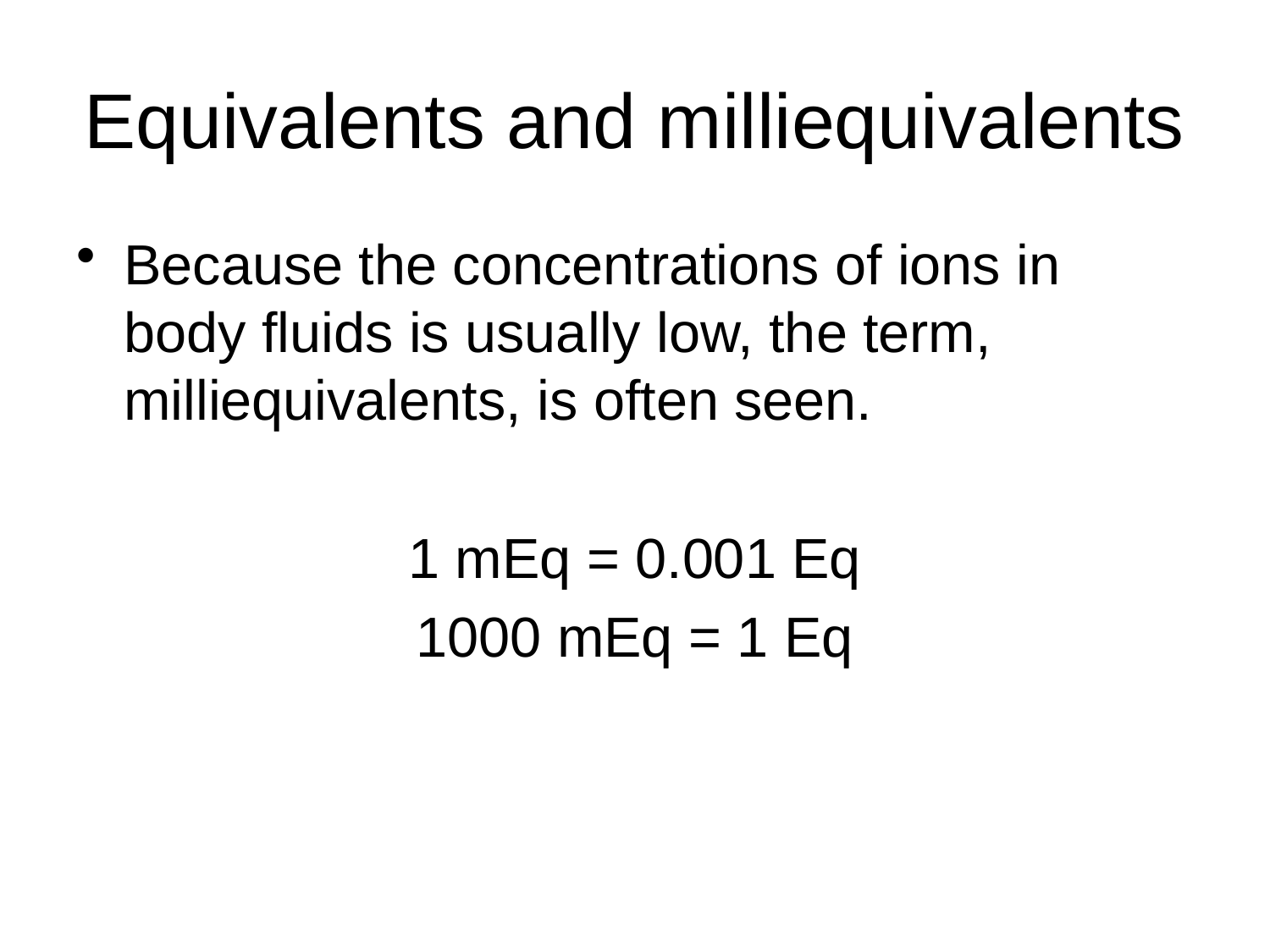

# Equivalents and milliequivalents
Because the concentrations of ions in body fluids is usually low, the term, milliequivalents, is often seen.

1 mEq = 0.001 Eq
1000 mEq = 1 Eq